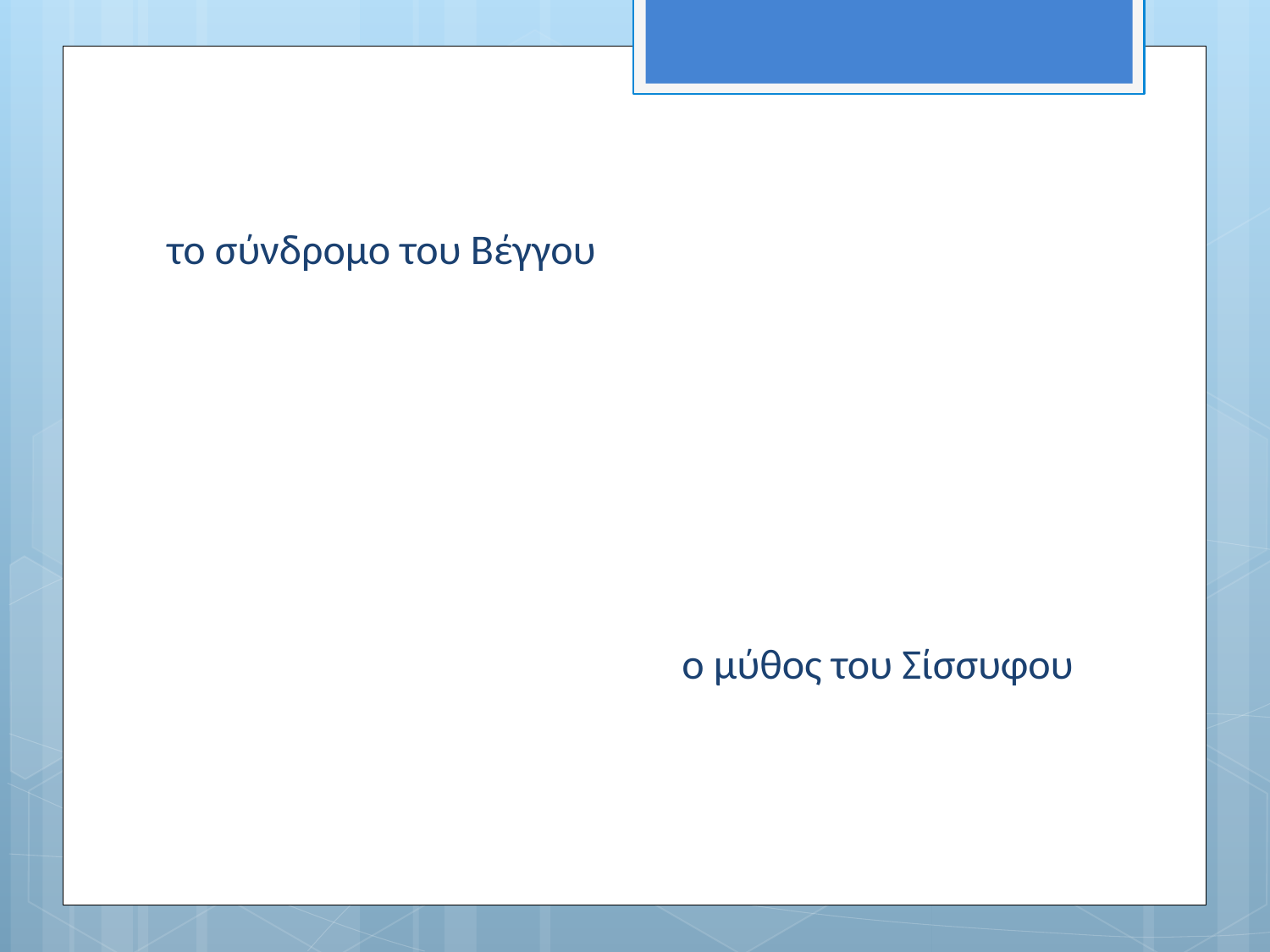

το σύνδρομο του Βέγγου

ο μύθος του Σίσσυφου